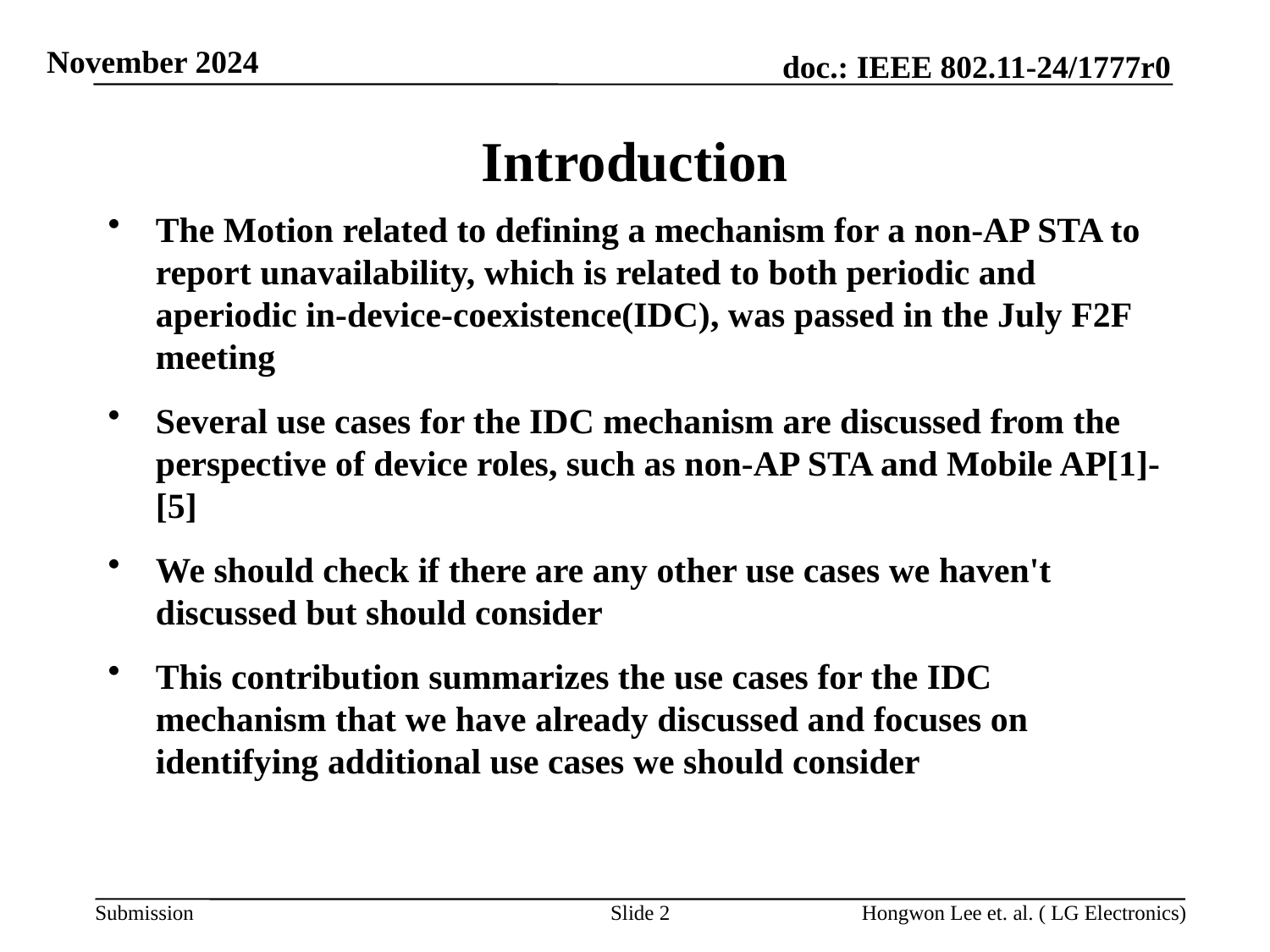

# Introduction
The Motion related to defining a mechanism for a non-AP STA to report unavailability, which is related to both periodic and aperiodic in-device-coexistence(IDC), was passed in the July F2F meeting

Several use cases for the IDC mechanism are discussed from the perspective of device roles, such as non-AP STA and Mobile AP[1]-[5]

We should check if there are any other use cases we haven't discussed but should consider

This contribution summarizes the use cases for the IDC mechanism that we have already discussed and focuses on identifying additional use cases we should consider
Slide 2
Hongwon Lee et. al. ( LG Electronics)